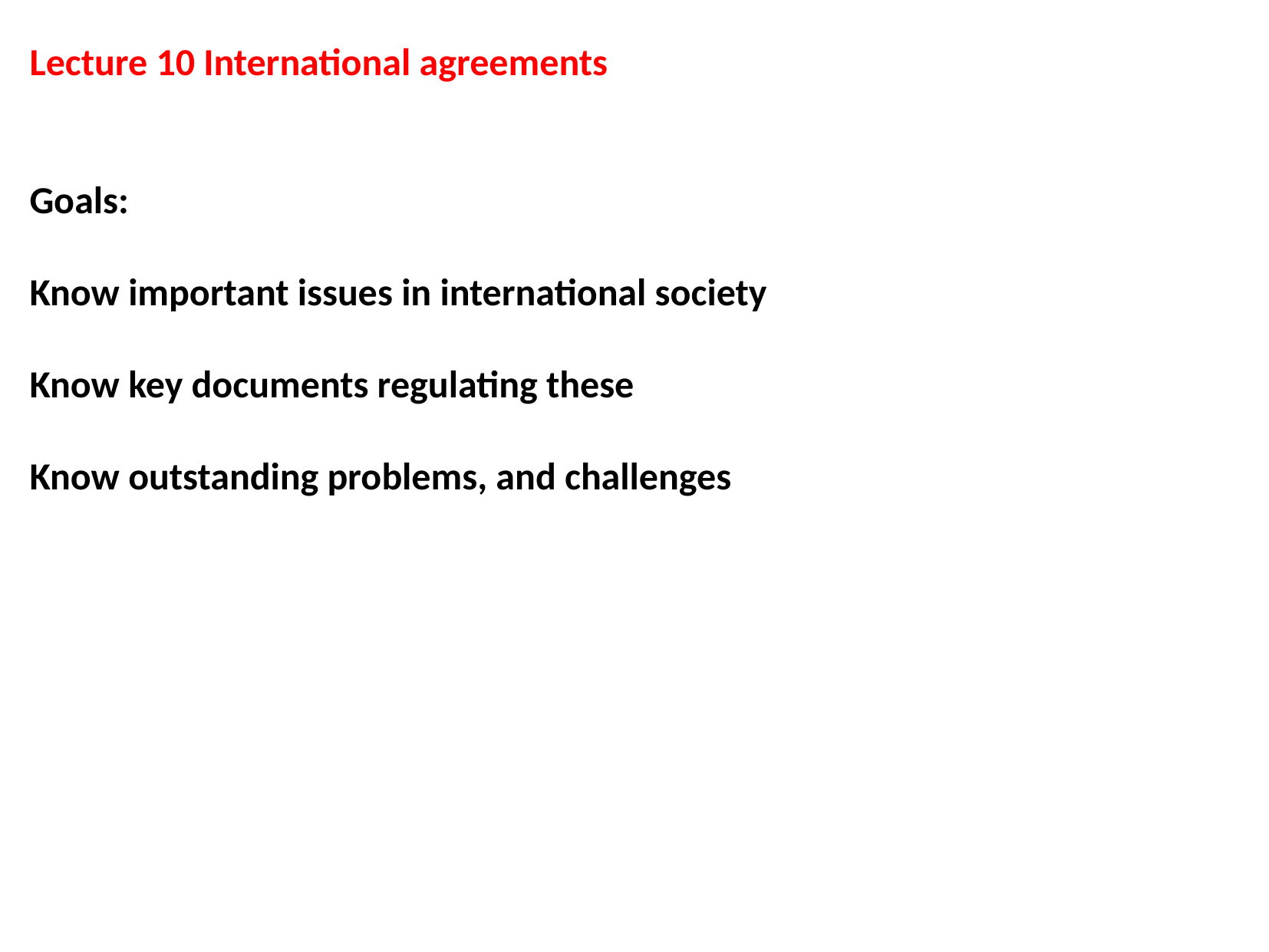

Lecture 10 International agreements

Goals:

Know important issues in international society

Know key documents regulating these

Know outstanding problems, and challenges